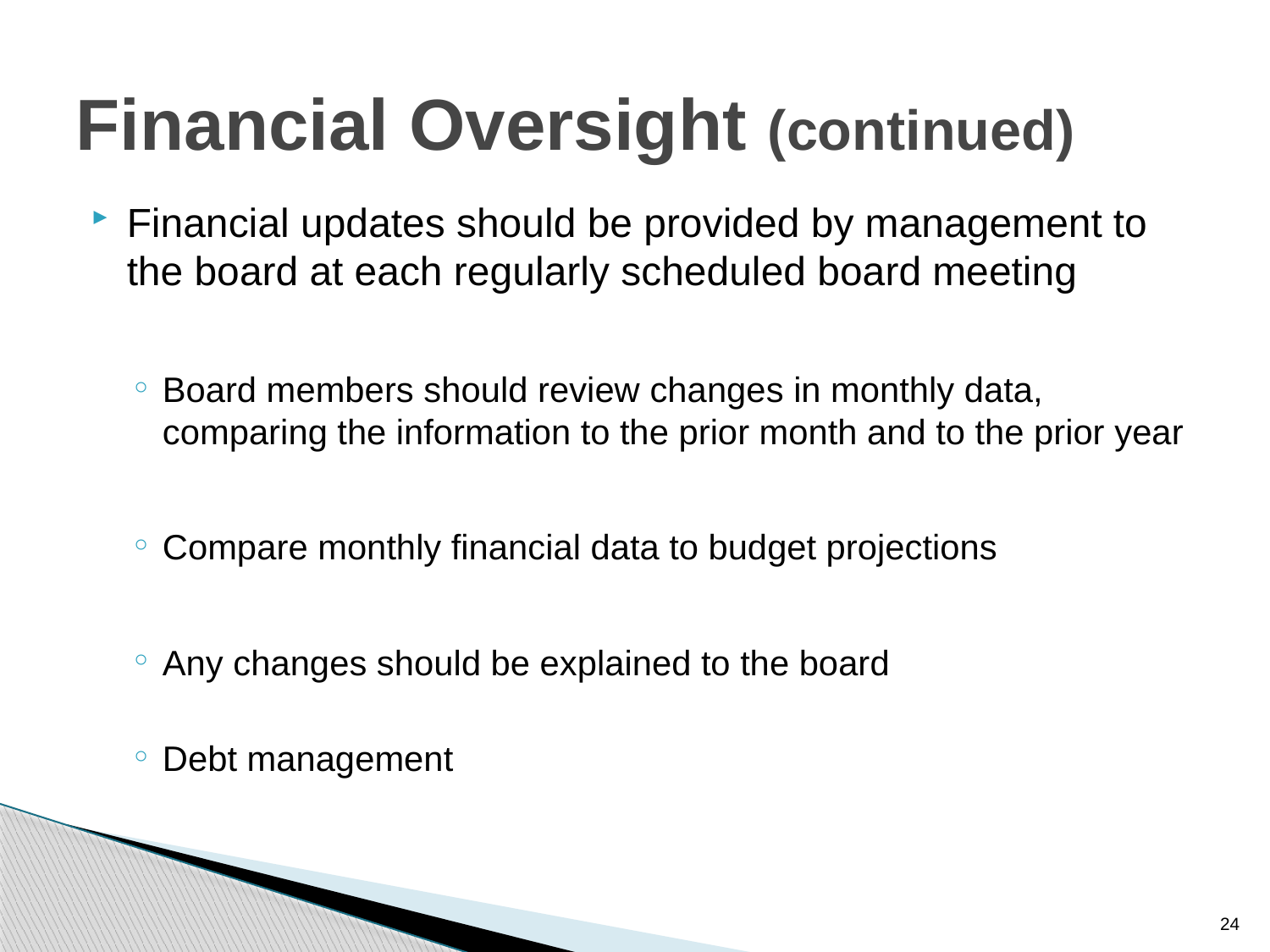

# Financial Oversight (continued)
Financial updates should be provided by management to the board at each regularly scheduled board meeting

Board members should review changes in monthly data, comparing the information to the prior month and to the prior year

Compare monthly financial data to budget projections

Any changes should be explained to the board

Debt management

24